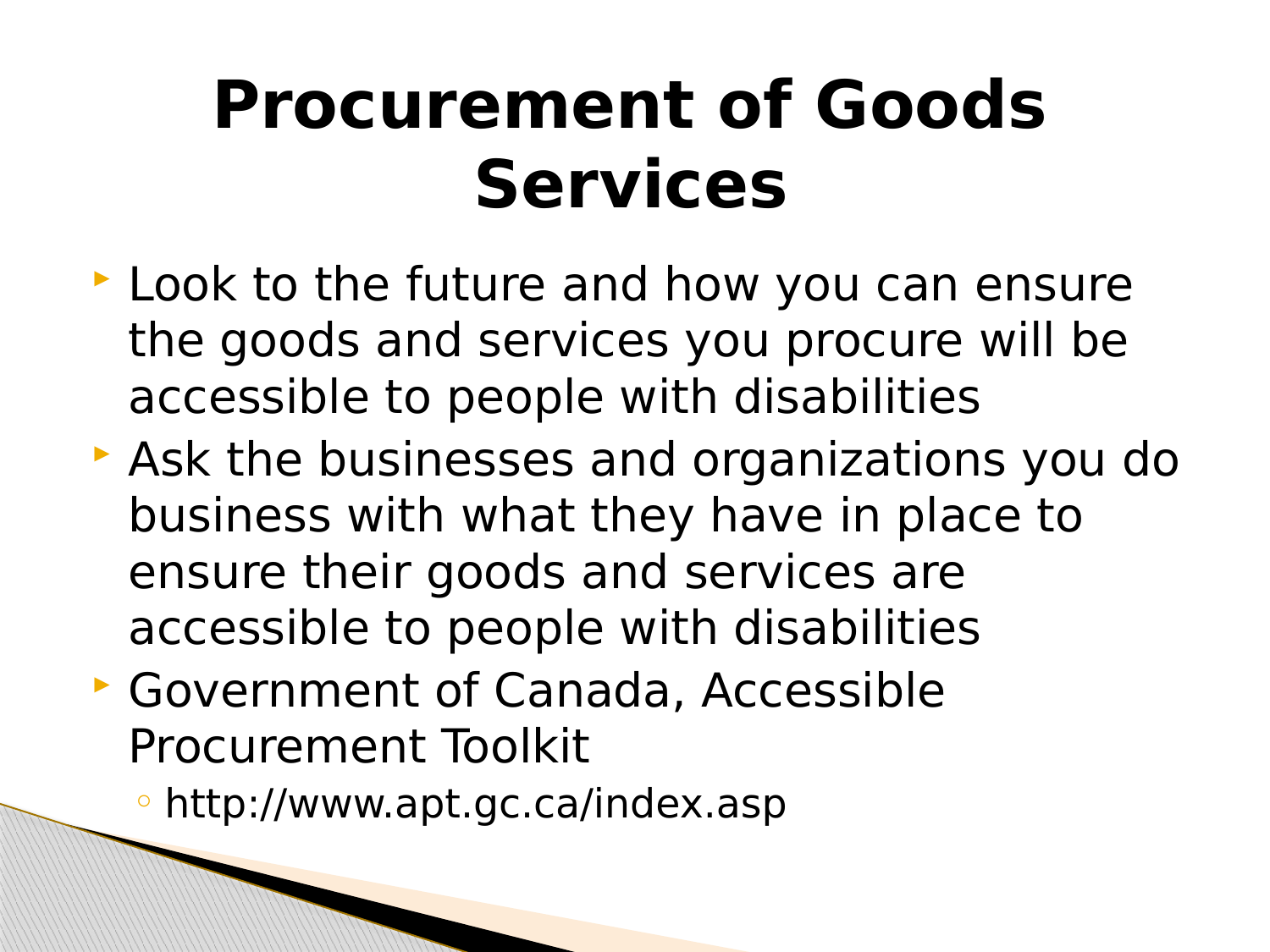

# Procurement of Goods Services
Look to the future and how you can ensure the goods and services you procure will be accessible to people with disabilities
Ask the businesses and organizations you do business with what they have in place to ensure their goods and services are accessible to people with disabilities
Government of Canada, Accessible Procurement Toolkit
http://www.apt.gc.ca/index.asp